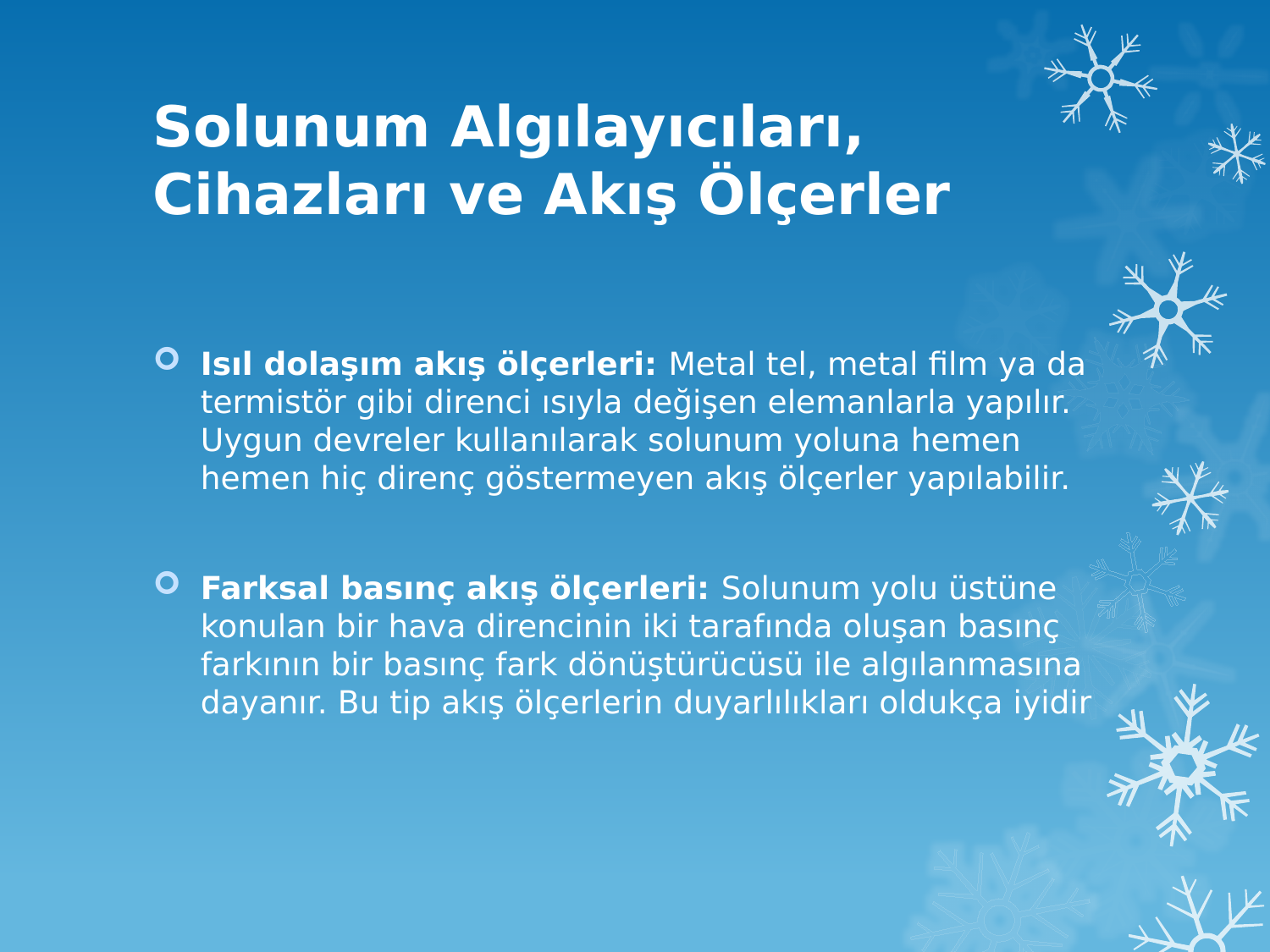

# Solunum Algılayıcıları, Cihazları ve Akış Ölçerler

Isıl dolaşım akış ölçerleri: Metal tel, metal film ya da termistör gibi direnci ısıyla değişen elemanlarla yapılır. Uygun devreler kullanılarak solunum yoluna hemen hemen hiç direnç göstermeyen akış ölçerler yapılabilir.

Farksal basınç akış ölçerleri: Solunum yolu üstüne konulan bir hava direncinin iki tarafında oluşan basınç farkının bir basınç fark dönüştürücüsü ile algılanmasına dayanır. Bu tip akış ölçerlerin duyarlılıkları oldukça iyidir